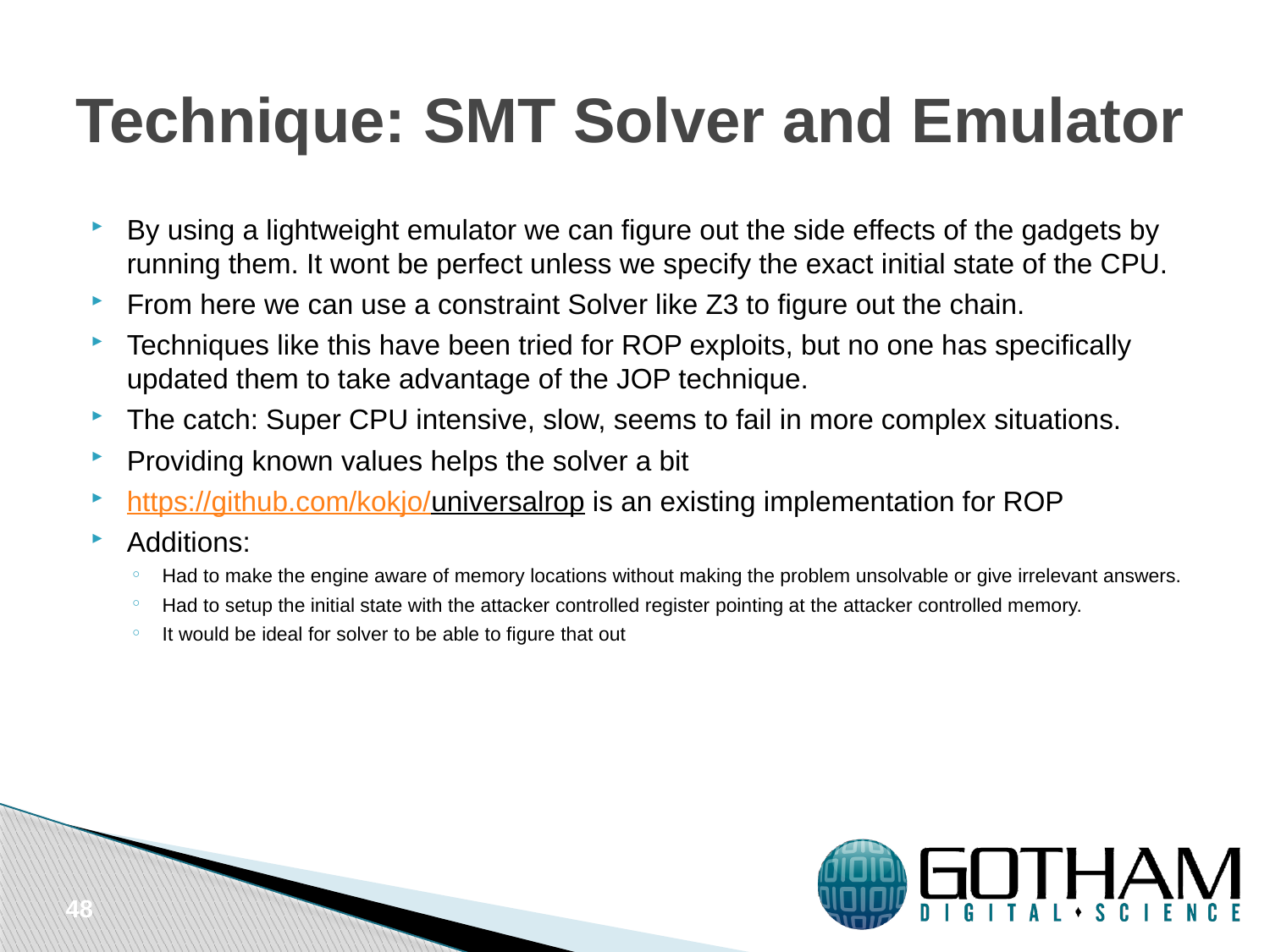

# Technique: SMT Solver and Emulator
By using a lightweight emulator we can figure out the side effects of the gadgets by running them. It wont be perfect unless we specify the exact initial state of the CPU.
From here we can use a constraint Solver like Z3 to figure out the chain.
Techniques like this have been tried for ROP exploits, but no one has specifically updated them to take advantage of the JOP technique.
The catch: Super CPU intensive, slow, seems to fail in more complex situations.
Providing known values helps the solver a bit
https://github.com/kokjo/universalrop is an existing implementation for ROP
Additions:
Had to make the engine aware of memory locations without making the problem unsolvable or give irrelevant answers.
Had to setup the initial state with the attacker controlled register pointing at the attacker controlled memory.
It would be ideal for solver to be able to figure that out